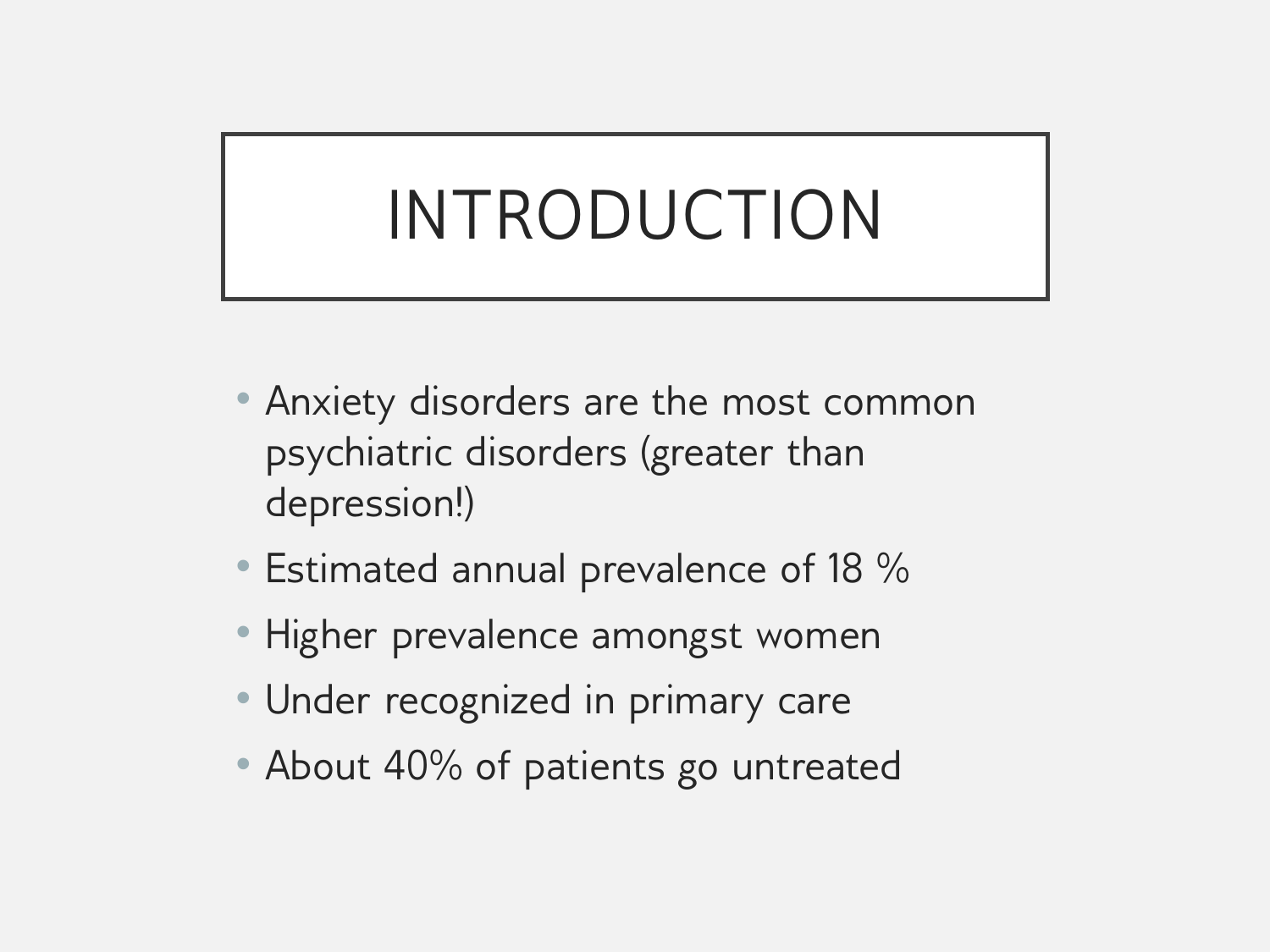

# Introduction
Anxiety disorders are the most common psychiatric disorders (greater than depression!)
Estimated annual prevalence of 18 %
Higher prevalence amongst women
Under recognized in primary care
About 40% of patients go untreated